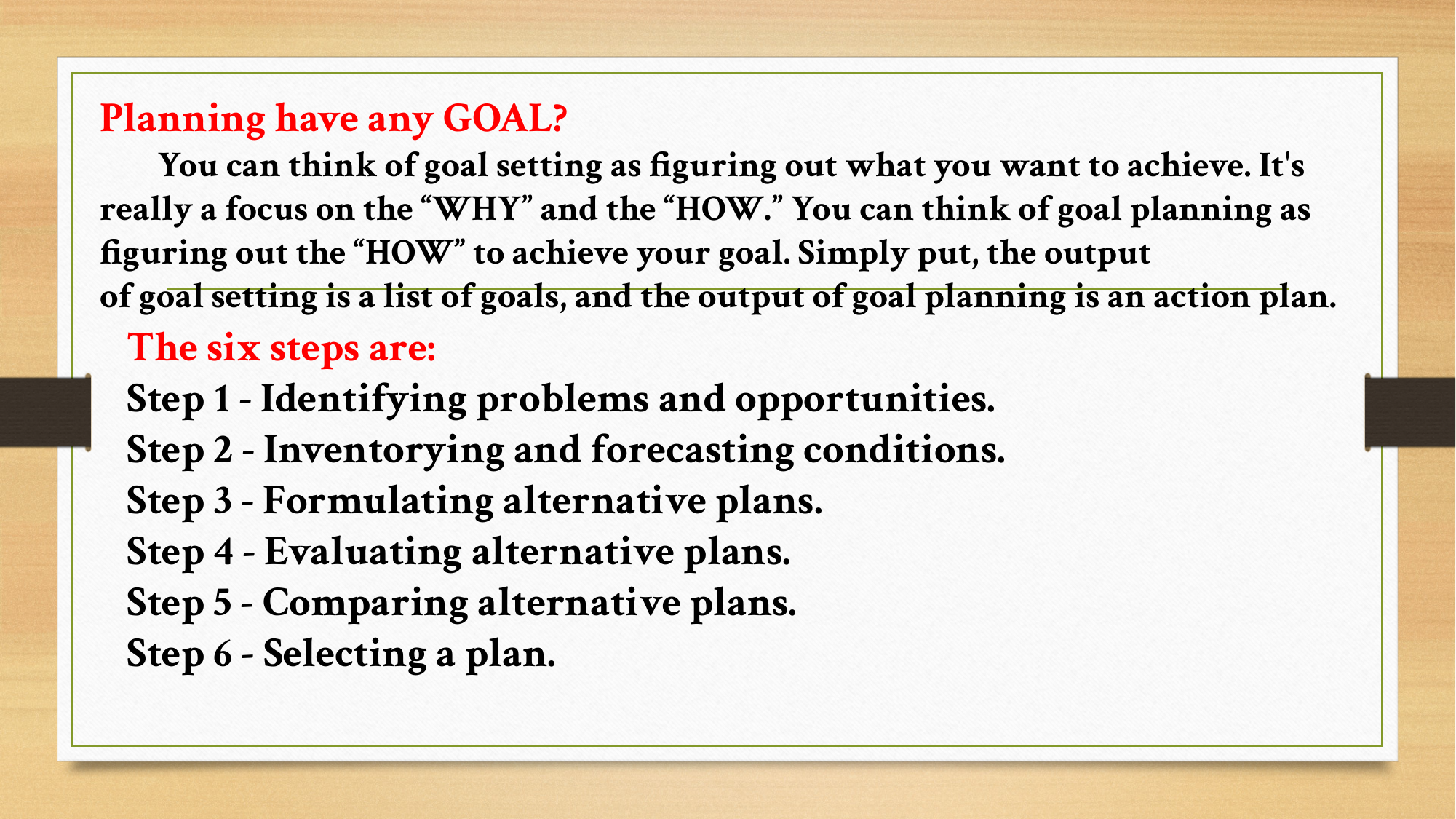

Planning have any GOAL?
       You can think of goal setting as figuring out what you want to achieve. It's really a focus on the “WHY” and the “HOW.” You can think of goal planning as figuring out the “HOW” to achieve your goal. Simply put, the output of goal setting is a list of goals, and the output of goal planning is an action plan.

     The six steps are:
     Step 1 - Identifying problems and opportunities.
     Step 2 - Inventorying and forecasting conditions.
     Step 3 - Formulating alternative plans.
     Step 4 - Evaluating alternative plans.
     Step 5 - Comparing alternative plans.
     Step 6 - Selecting a plan.